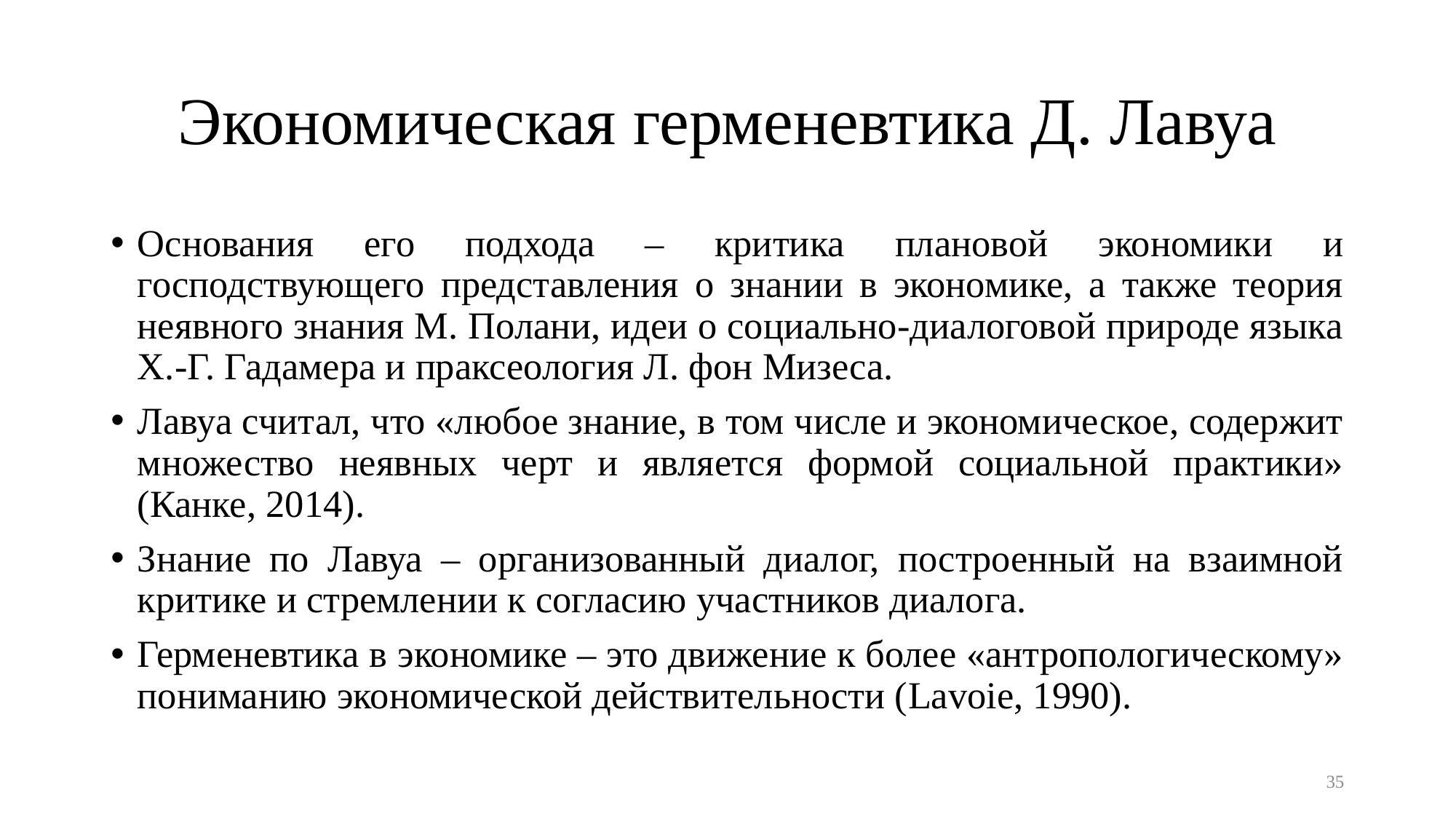

# Экономическая герменевтика Д. Лавуа
Основания его подхода – критика плановой экономики и господствующего представления о знании в экономике, а также теория неявного знания М. Полани, идеи о социально-диалоговой природе языка Х.-Г. Гадамера и праксеология Л. фон Мизеса.
Лавуа считал, что «любое знание, в том числе и экономическое, содержит множество неявных черт и является формой социальной практики» (Канке, 2014).
Знание по Лавуа – организованный диалог, построенный на взаимной критике и стремлении к согласию участников диалога.
Герменевтика в экономике – это движение к более «антропологическому» пониманию экономической действительности (Lavoie, 1990).

35